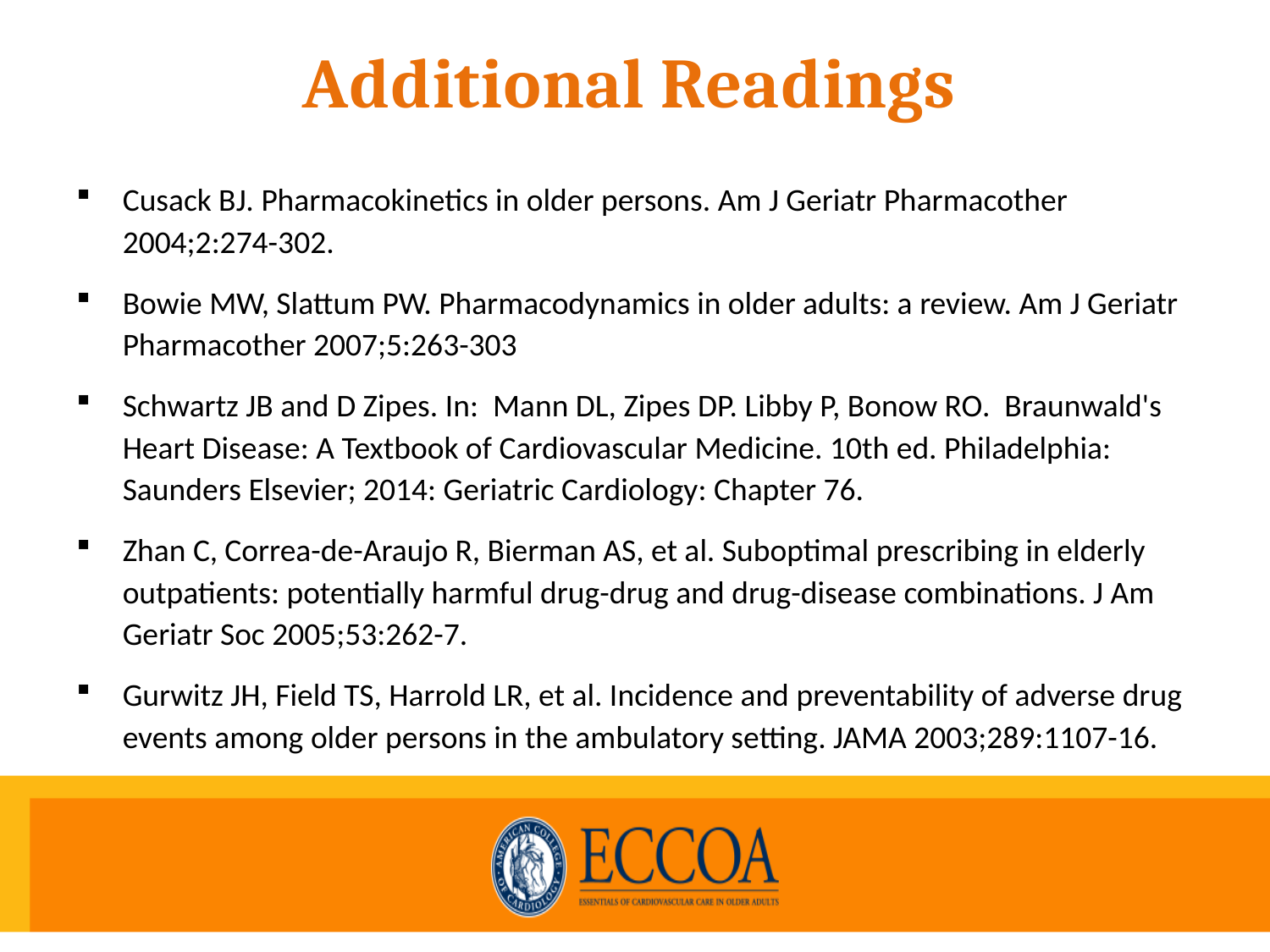

# Additional Readings
Cusack BJ. Pharmacokinetics in older persons. Am J Geriatr Pharmacother 2004;2:274-302.
Bowie MW, Slattum PW. Pharmacodynamics in older adults: a review. Am J Geriatr Pharmacother 2007;5:263-303
Schwartz JB and D Zipes. In:  Mann DL, Zipes DP. Libby P, Bonow RO.  Braunwald's Heart Disease: A Textbook of Cardiovascular Medicine. 10th ed. Philadelphia: Saunders Elsevier; 2014: Geriatric Cardiology: Chapter 76.
Zhan C, Correa-de-Araujo R, Bierman AS, et al. Suboptimal prescribing in elderly outpatients: potentially harmful drug-drug and drug-disease combinations. J Am Geriatr Soc 2005;53:262-7.
Gurwitz JH, Field TS, Harrold LR, et al. Incidence and preventability of adverse drug events among older persons in the ambulatory setting. JAMA 2003;289:1107-16.